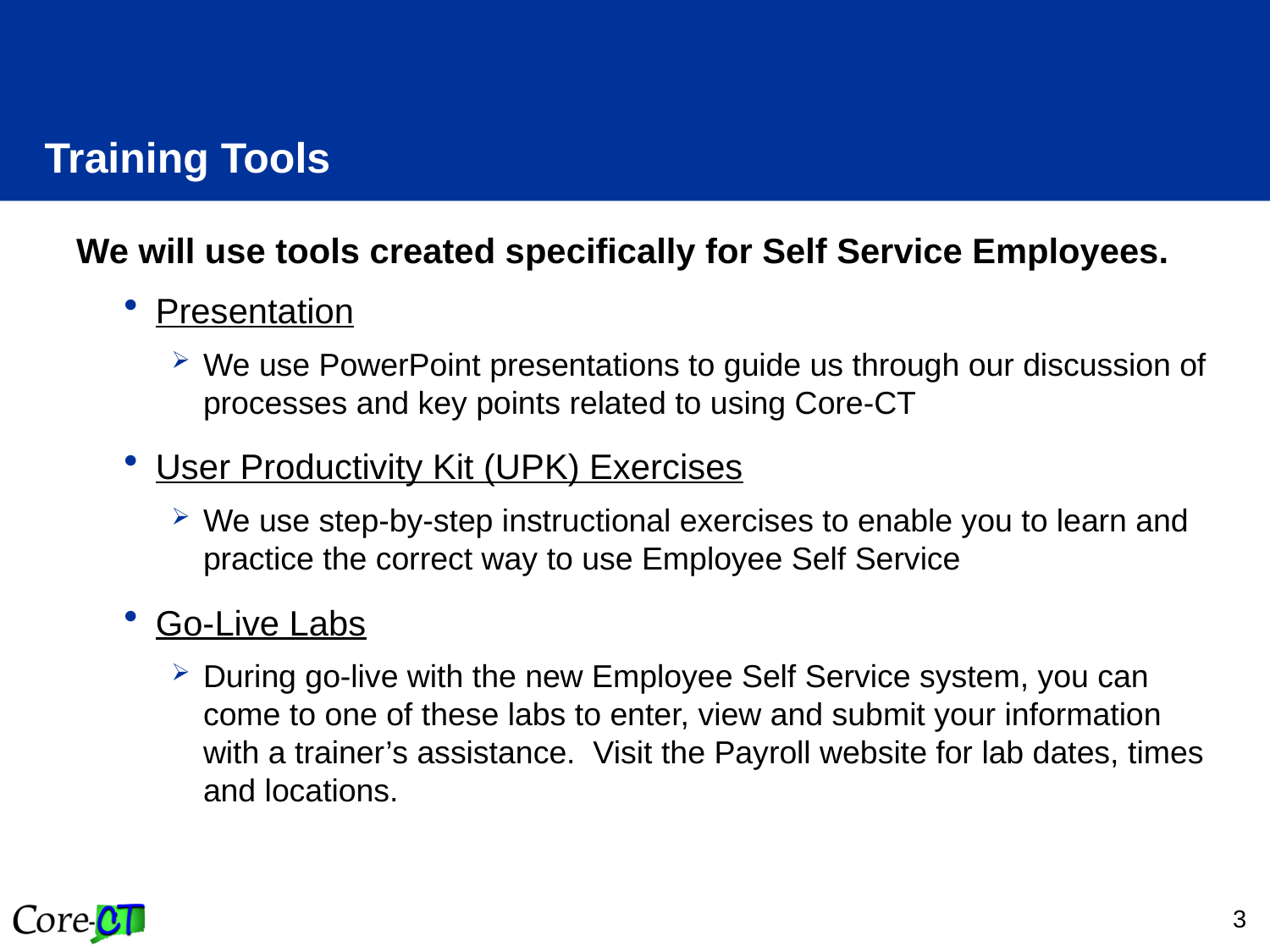

# Training Tools
We will use tools created specifically for Self Service Employees.
Presentation
We use PowerPoint presentations to guide us through our discussion of processes and key points related to using Core-CT
User Productivity Kit (UPK) Exercises
We use step-by-step instructional exercises to enable you to learn and practice the correct way to use Employee Self Service
Go-Live Labs
During go-live with the new Employee Self Service system, you can come to one of these labs to enter, view and submit your information with a trainer’s assistance.  Visit the Payroll website for lab dates, times and locations.
3